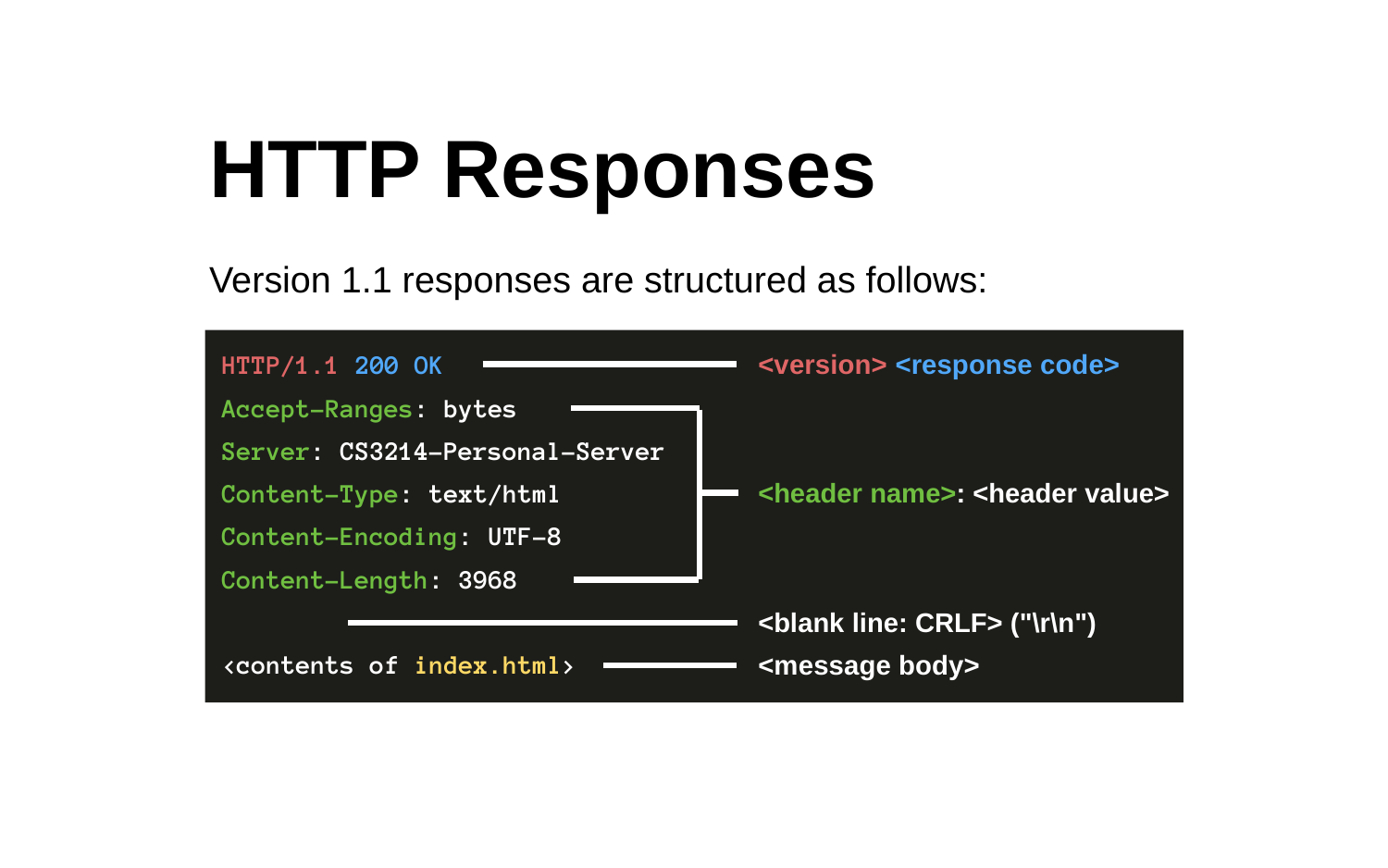

HTTP Responses
Version 1.1 responses are structured as follows:
HTTP/1.1 200 OK
Accept-Ranges: bytes
Server: CS3214-Personal-Server
Content-Type: text/html
Content-Encoding: UTF-8
Content-Length: 3968

<contents of index.html>
<version> <response code>
<header name>: <header value>
<blank line: CRLF> ("\r\n")
<message body>